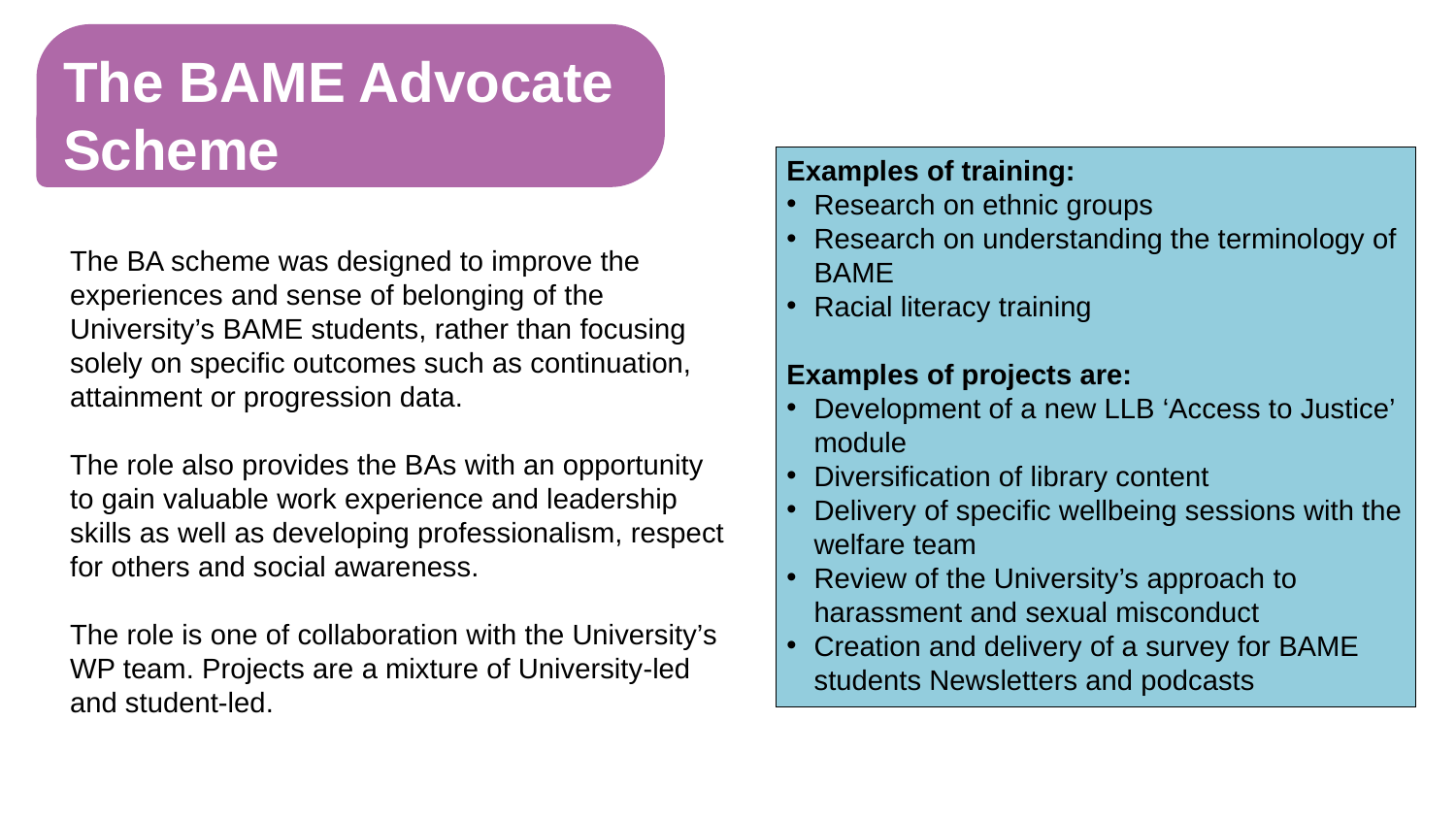

The BAME Advocate Scheme

Examples of training:
Research on ethnic groups
Research on understanding the terminology of BAME
Racial literacy training

Examples of projects are:
Development of a new LLB ‘Access to Justice’ module
Diversification of library content
Delivery of specific wellbeing sessions with the welfare team
Review of the University’s approach to harassment and sexual misconduct
Creation and delivery of a survey for BAME students Newsletters and podcasts
The BA scheme was designed to improve the experiences and sense of belonging of the University’s BAME students, rather than focusing solely on specific outcomes such as continuation, attainment or progression data.

The role also provides the BAs with an opportunity to gain valuable work experience and leadership skills as well as developing professionalism, respect for others and social awareness.

The role is one of collaboration with the University’s WP team. Projects are a mixture of University-led and student-led.